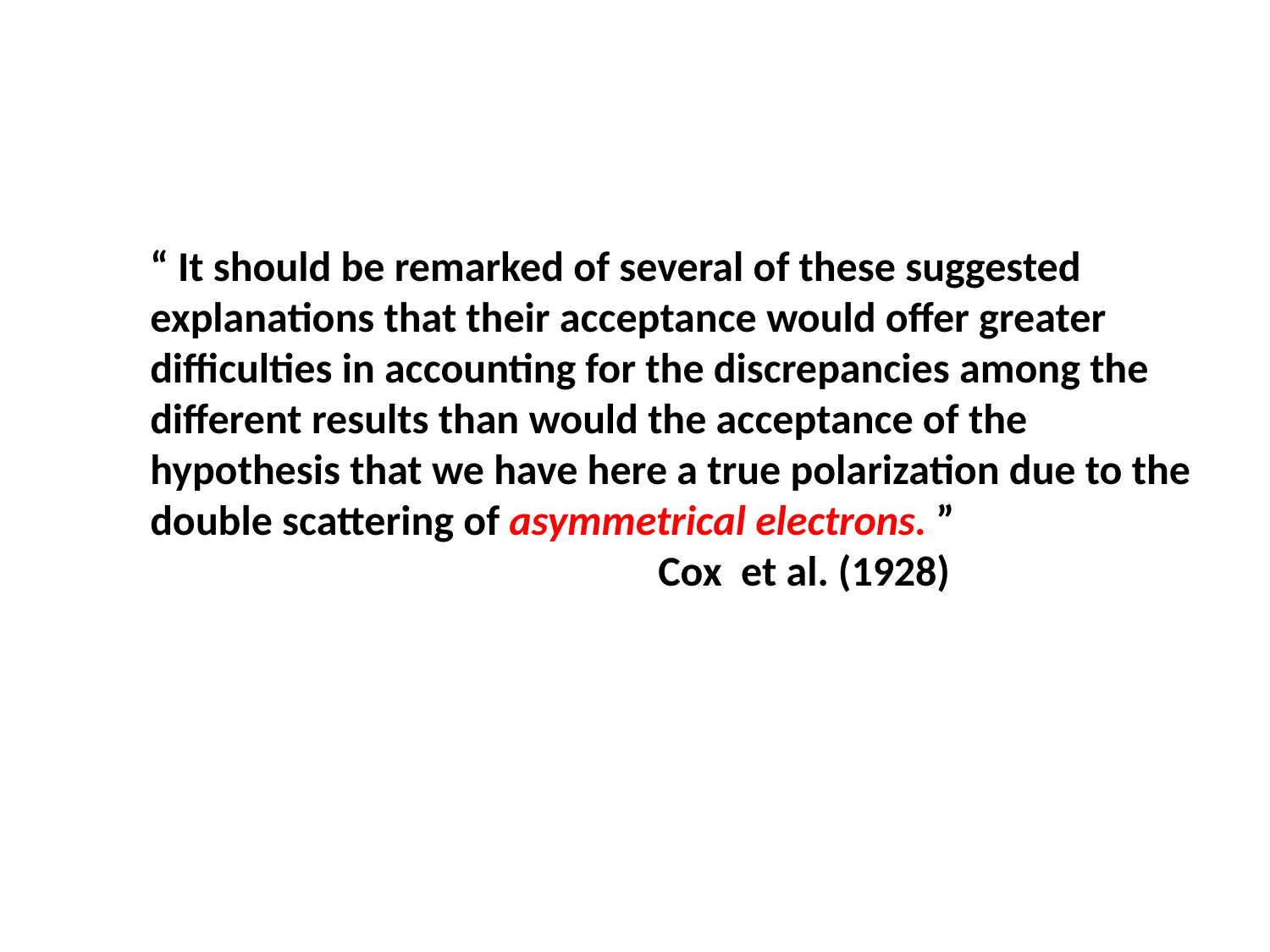

“ It should be remarked of several of these suggested explanations that their acceptance would offer greater difficulties in accounting for the discrepancies among the different results than would the acceptance of the hypothesis that we have here a true polarization due to the double scattering of asymmetrical electrons. ”
				Cox  et al. (1928)